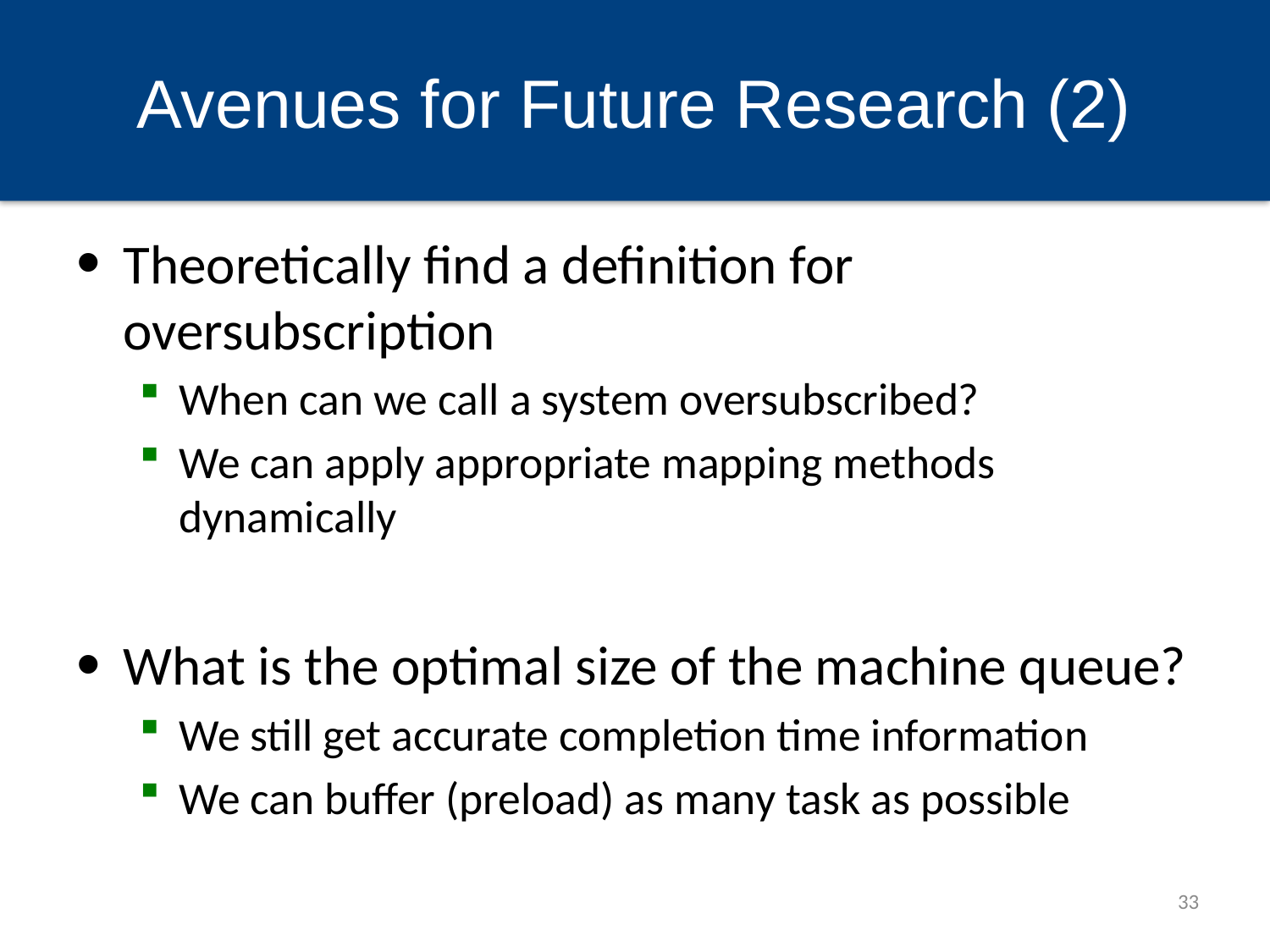

# Avenues for Future Research (2)
Theoretically find a definition for oversubscription
When can we call a system oversubscribed?
We can apply appropriate mapping methods dynamically

What is the optimal size of the machine queue?
We still get accurate completion time information
We can buffer (preload) as many task as possible

33